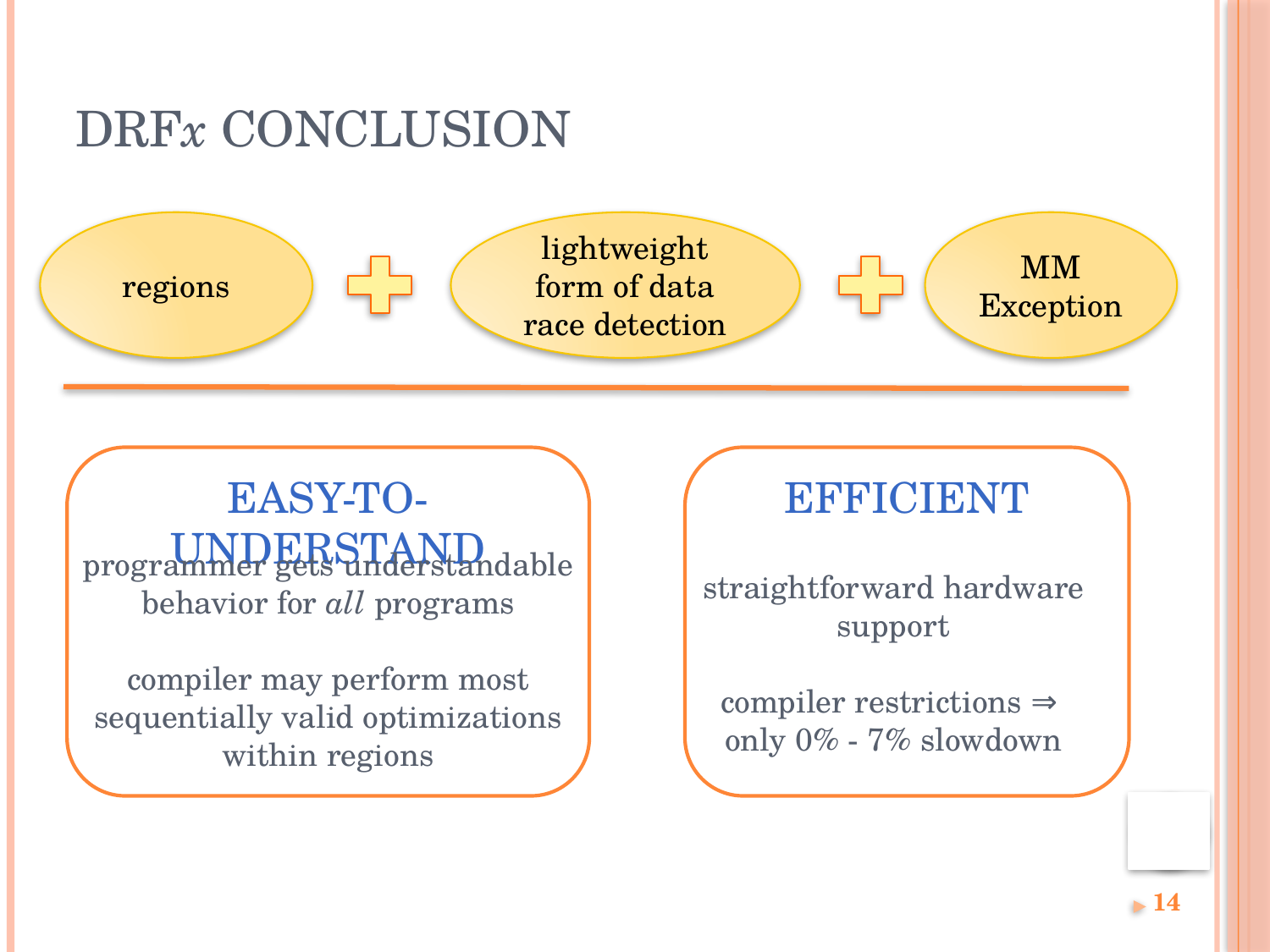

# DRFx Conclusion
regions
lightweight form of data race detection
MM Exception

easy-to-understand
programmer gets understandable behavior for all programs
compiler may perform most sequentially valid optimizations within regions
efficient
straightforward hardware support
compiler restrictions ⇒
only 0% - 7% slowdown
14